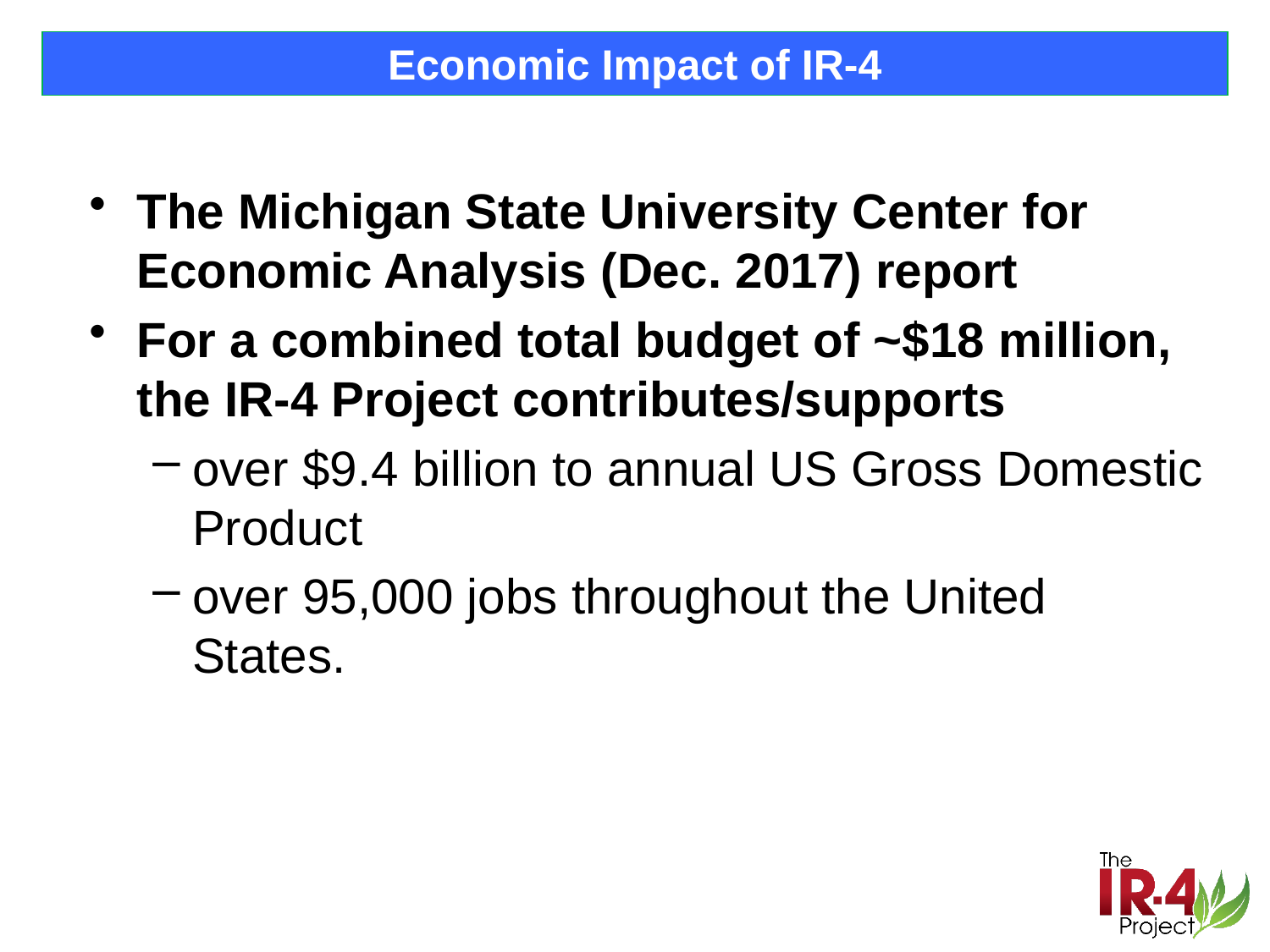

# Economic Impact of IR-4
The Michigan State University Center for Economic Analysis (Dec. 2017) report
For a combined total budget of ~$18 million, the IR-4 Project contributes/supports
over $9.4 billion to annual US Gross Domestic Product
over 95,000 jobs throughout the United States.